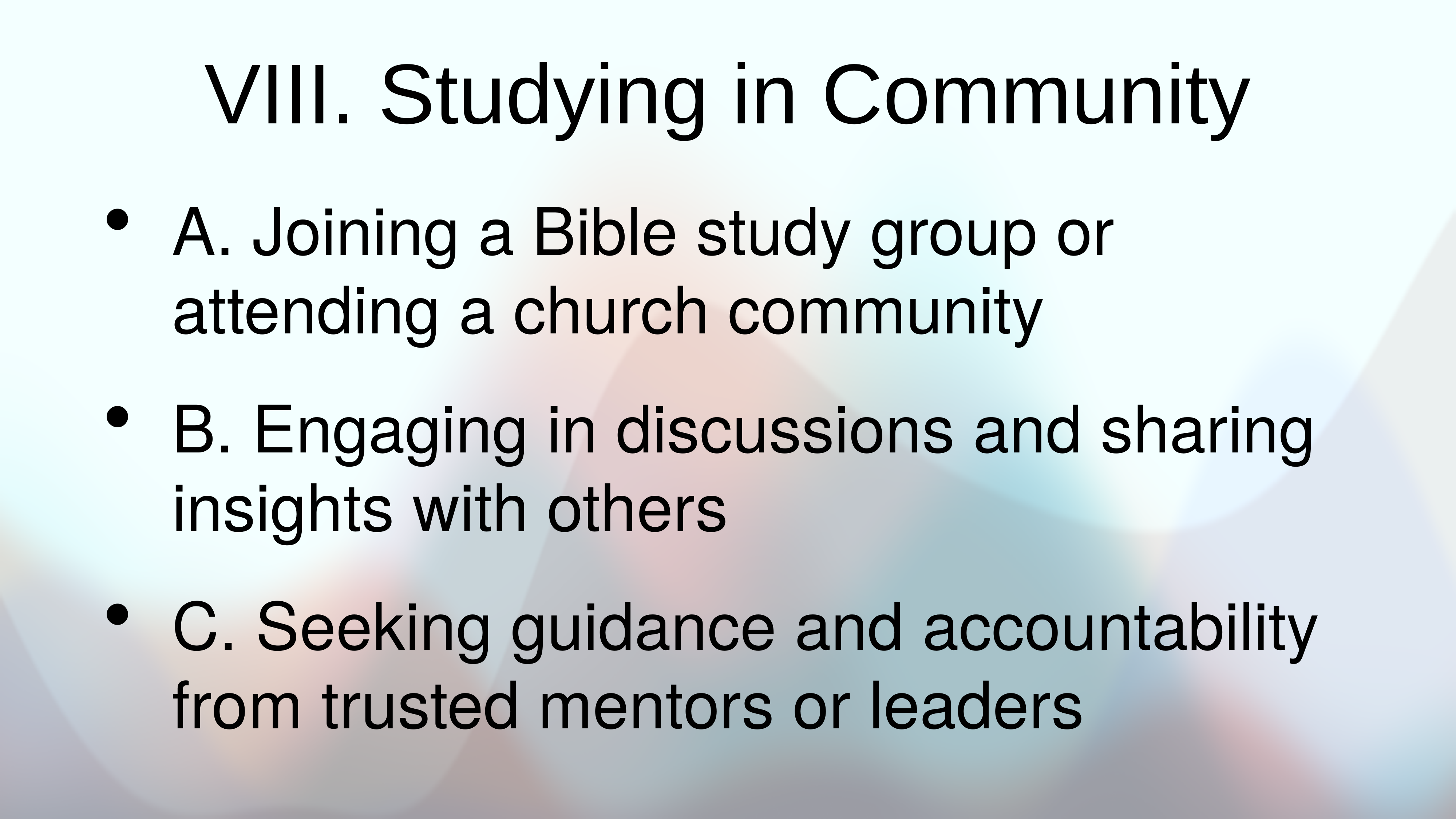

# VIII. Studying in Community
A. Joining a Bible study group or attending a church community
B. Engaging in discussions and sharing insights with others
C. Seeking guidance and accountability from trusted mentors or leaders